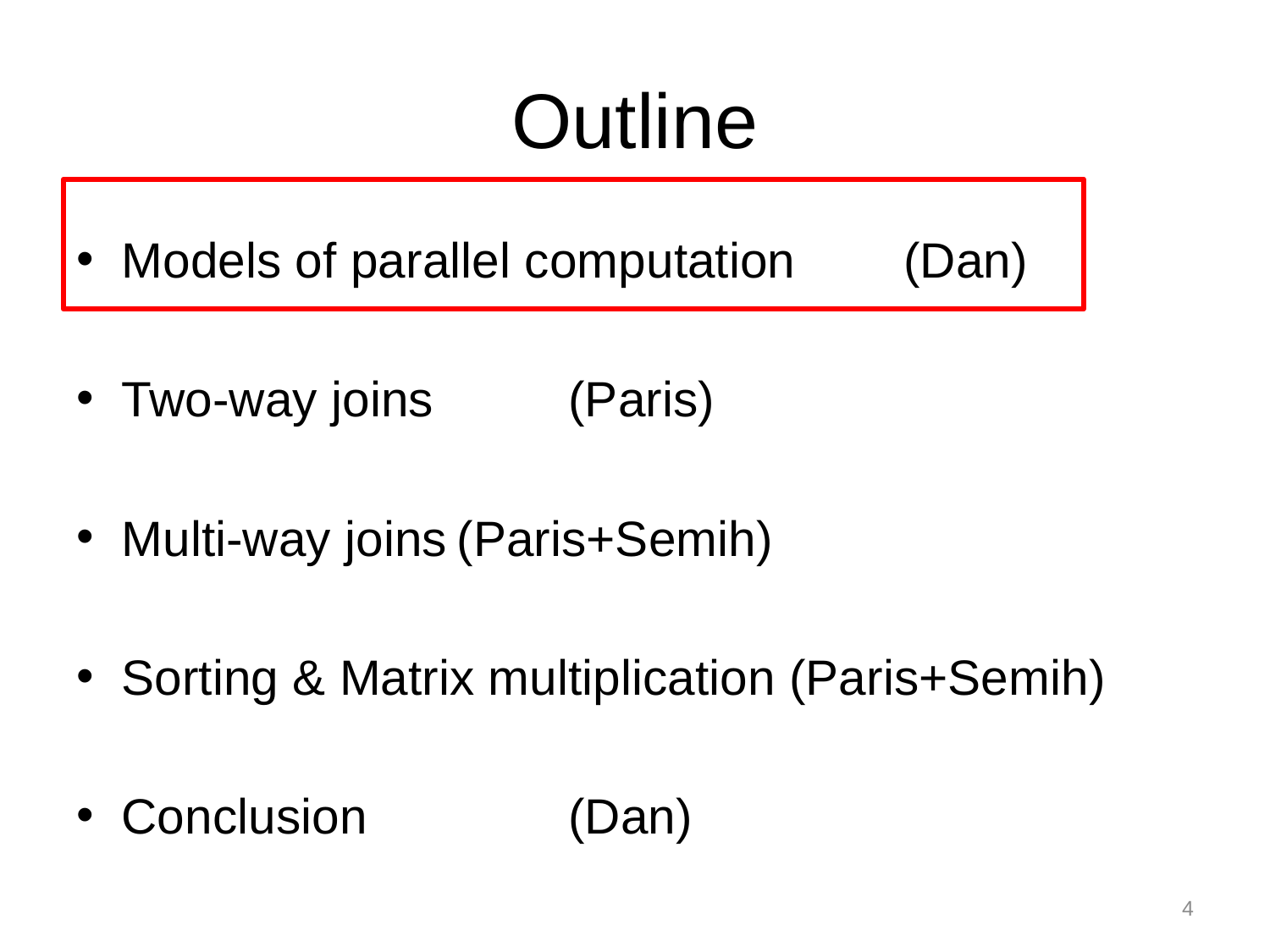

# Outline

Models of parallel computation	(Dan)

Two-way joins		(Paris)

Multi-way joins	(Paris+Semih)

Sorting & Matrix multiplication (Paris+Semih)

Conclusion		(Dan)
4